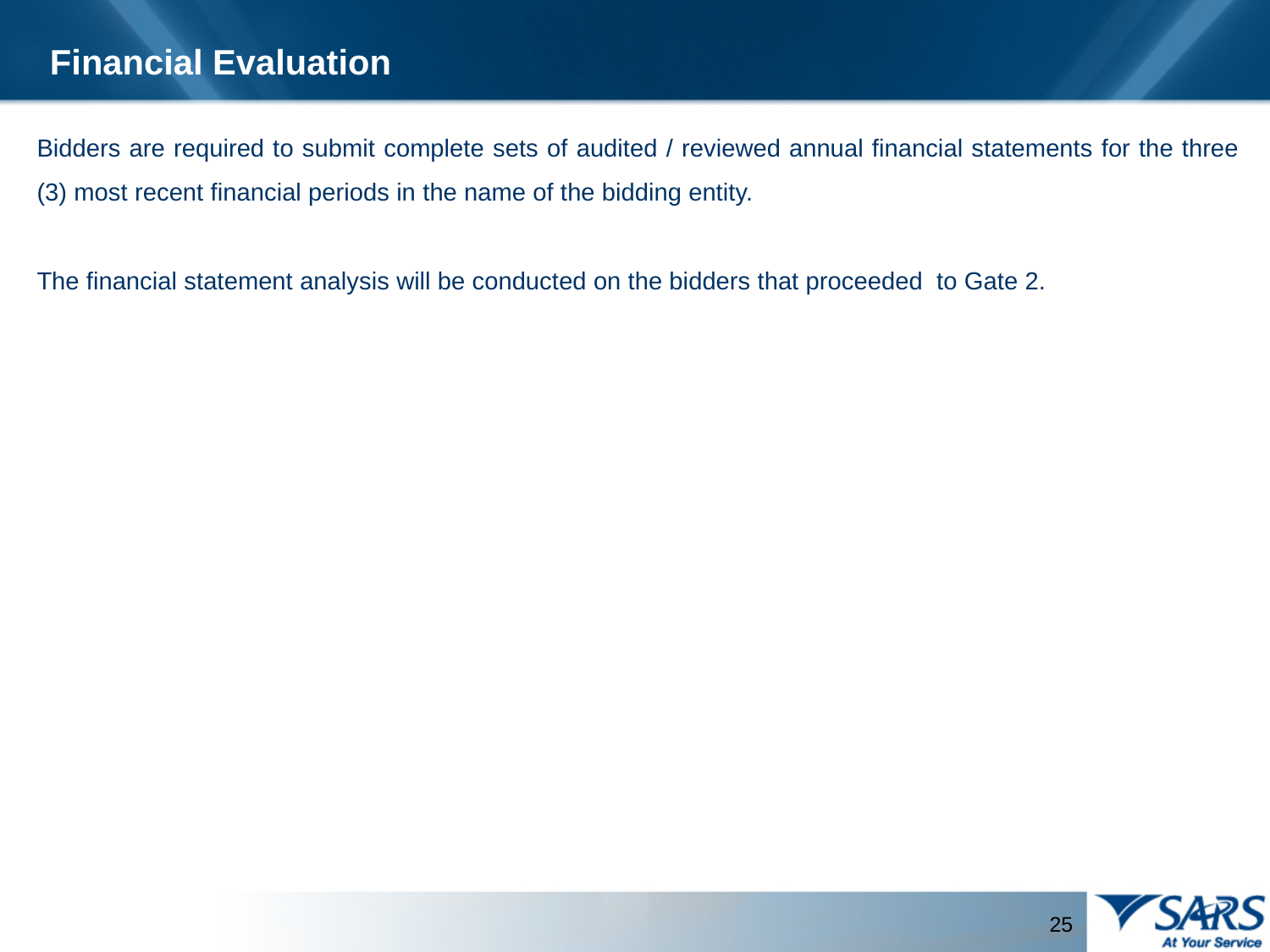

Financial Evaluation
Bidders are required to submit complete sets of audited / reviewed annual financial statements for the three (3) most recent financial periods in the name of the bidding entity.

The financial statement analysis will be conducted on the bidders that proceeded  to Gate 2.

     25